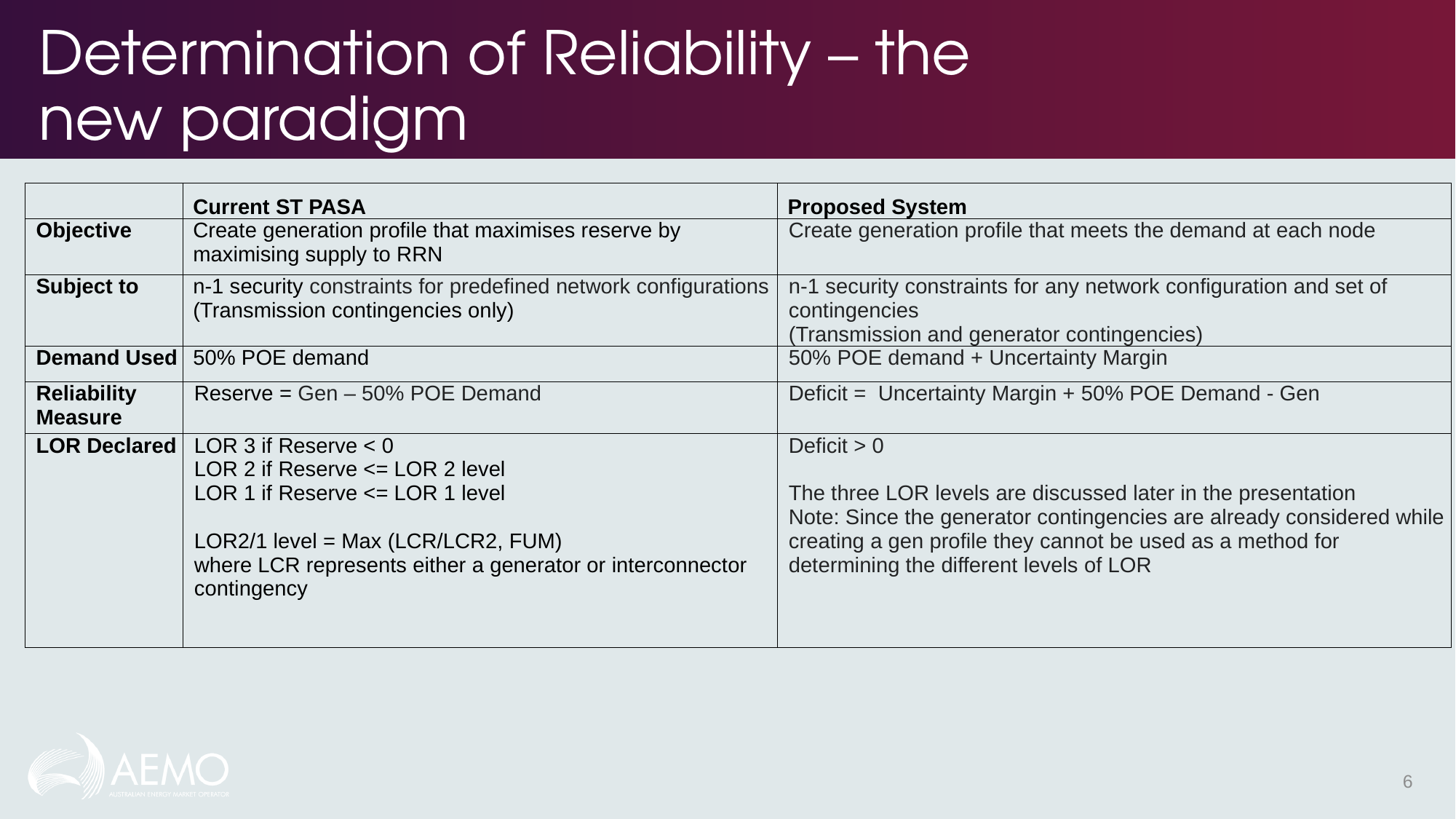

# Determination of Reliability – the new paradigm
|  | Current ST PASA | Proposed System |
| --- | --- | --- |
| Objective | Create generation profile that maximises reserve by maximising supply to RRN | Create generation profile that meets the demand at each node |
| Subject to | n-1 security constraints for predefined network configurations (Transmission contingencies only) | n-1 security constraints for any network configuration and set of contingencies (Transmission and generator contingencies) |
| Demand Used | 50% POE demand | 50% POE demand + Uncertainty Margin |
| Reliability Measure | Reserve = Gen – 50% POE Demand | Deficit = Uncertainty Margin + 50% POE Demand - Gen |
| LOR Declared | LOR 3 if Reserve < 0 LOR 2 if Reserve <= LOR 2 level LOR 1 if Reserve <= LOR 1 level LOR2/1 level = Max (LCR/LCR2, FUM) where LCR represents either a generator or interconnector contingency | Deficit > 0 The three LOR levels are discussed later in the presentation Note: Since the generator contingencies are already considered while creating a gen profile they cannot be used as a method for determining the different levels of LOR |
6